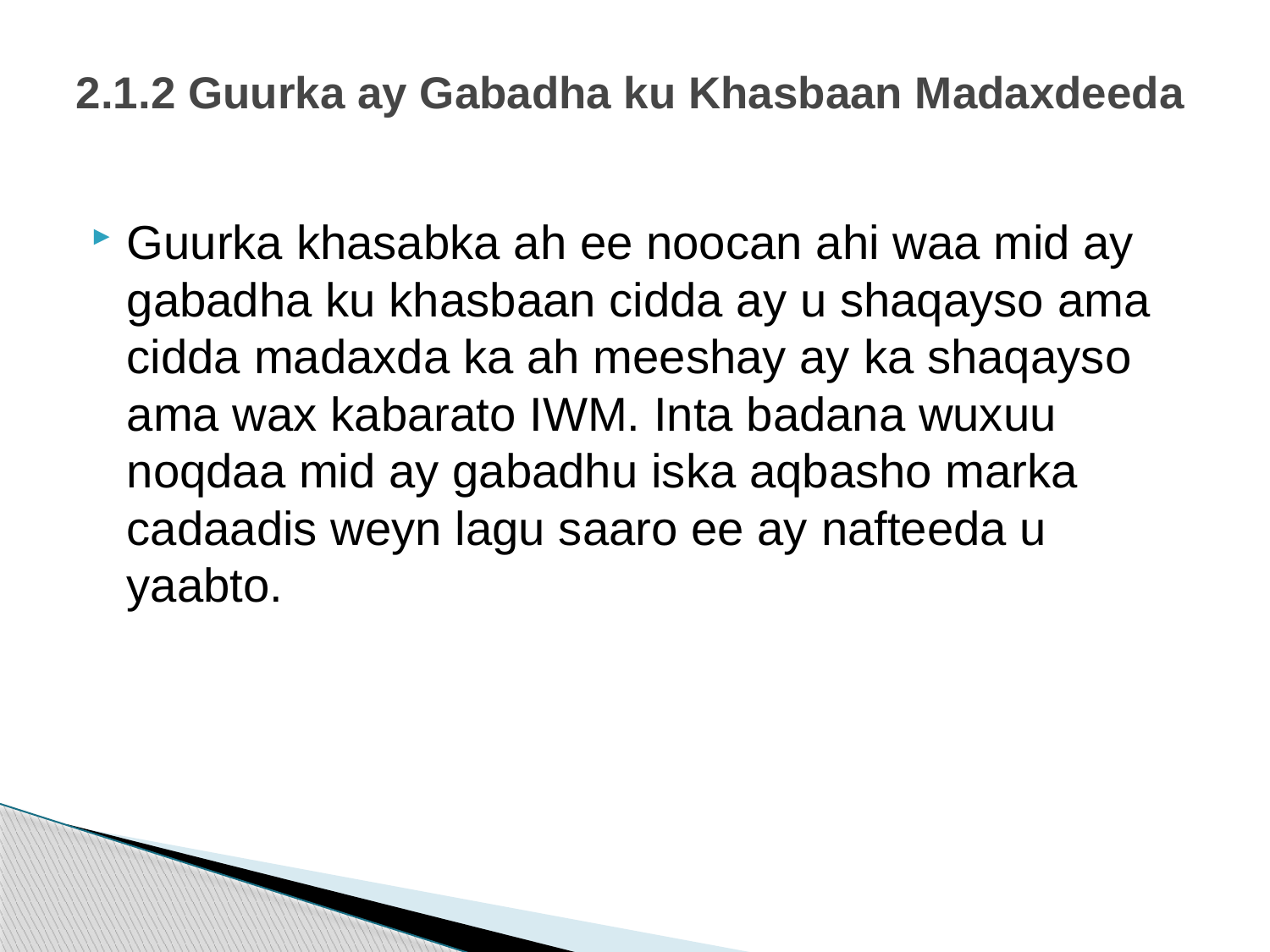

# 2.1.2 Guurka ay Gabadha ku Khasbaan Madaxdeeda
Guurka khasabka ah ee noocan ahi waa mid ay gabadha ku khasbaan cidda ay u shaqayso ama cidda madaxda ka ah meeshay ay ka shaqayso ama wax kabarato IWM. Inta badana wuxuu noqdaa mid ay gabadhu iska aqbasho marka cadaadis weyn lagu saaro ee ay nafteeda u yaabto.